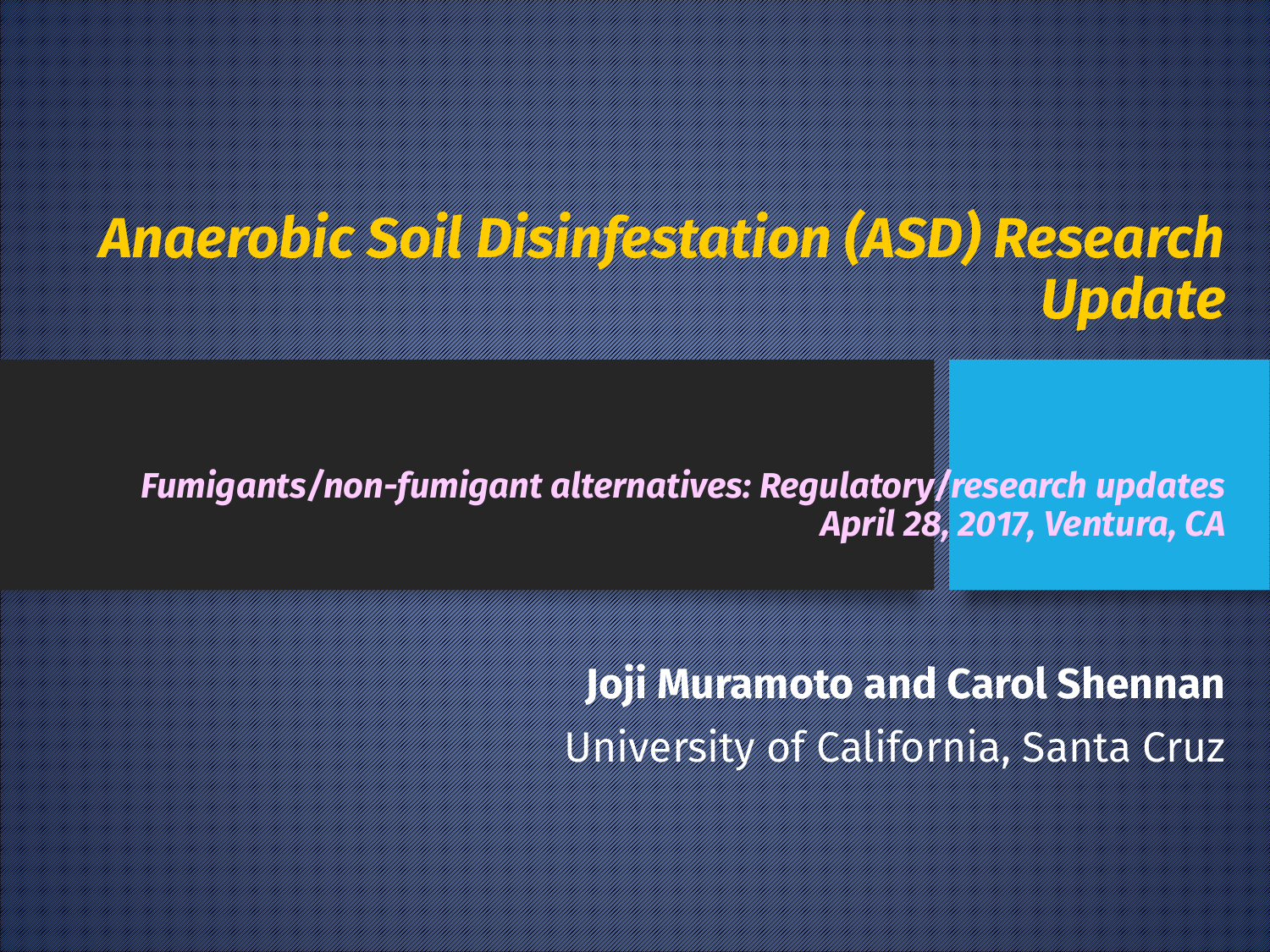

# Anaerobic Soil Disinfestation (ASD) Research Update Fumigants/non-fumigant alternatives: Regulatory/research updates April 28, 2017, Ventura, CA
Joji Muramoto and Carol Shennan
University of California, Santa Cruz